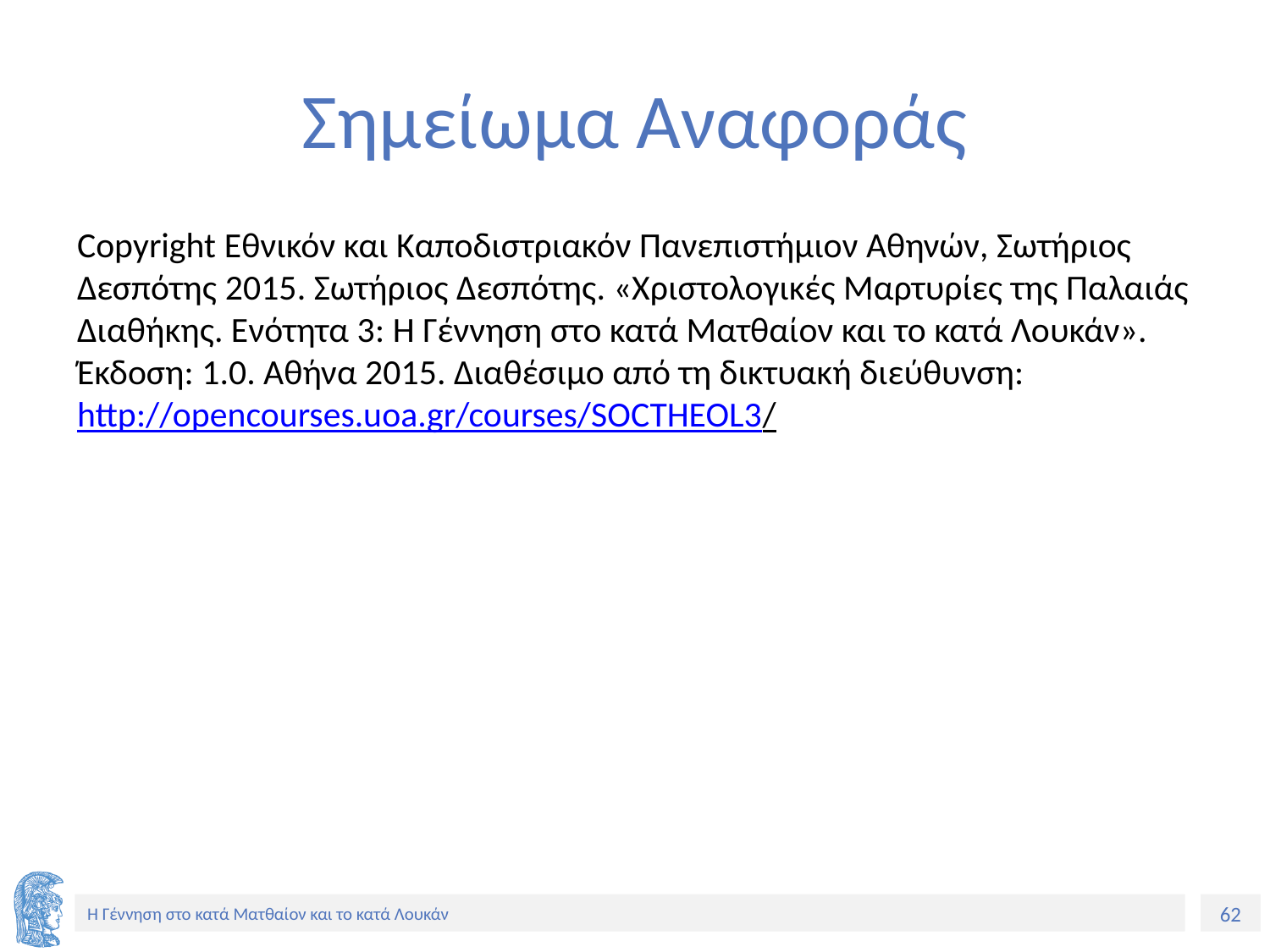

# Σημείωμα Αναφοράς
Copyright Εθνικόν και Καποδιστριακόν Πανεπιστήμιον Αθηνών, Σωτήριος Δεσπότης 2015. Σωτήριος Δεσπότης. «Χριστολογικές Μαρτυρίες της Παλαιάς Διαθήκης. Ενότητα 3: Η Γέννηση στο κατά Ματθαίον και το κατά Λουκάν». Έκδοση: 1.0. Αθήνα 2015. Διαθέσιμο από τη δικτυακή διεύθυνση: http://opencourses.uoa.gr/courses/SOCTHEOL3/